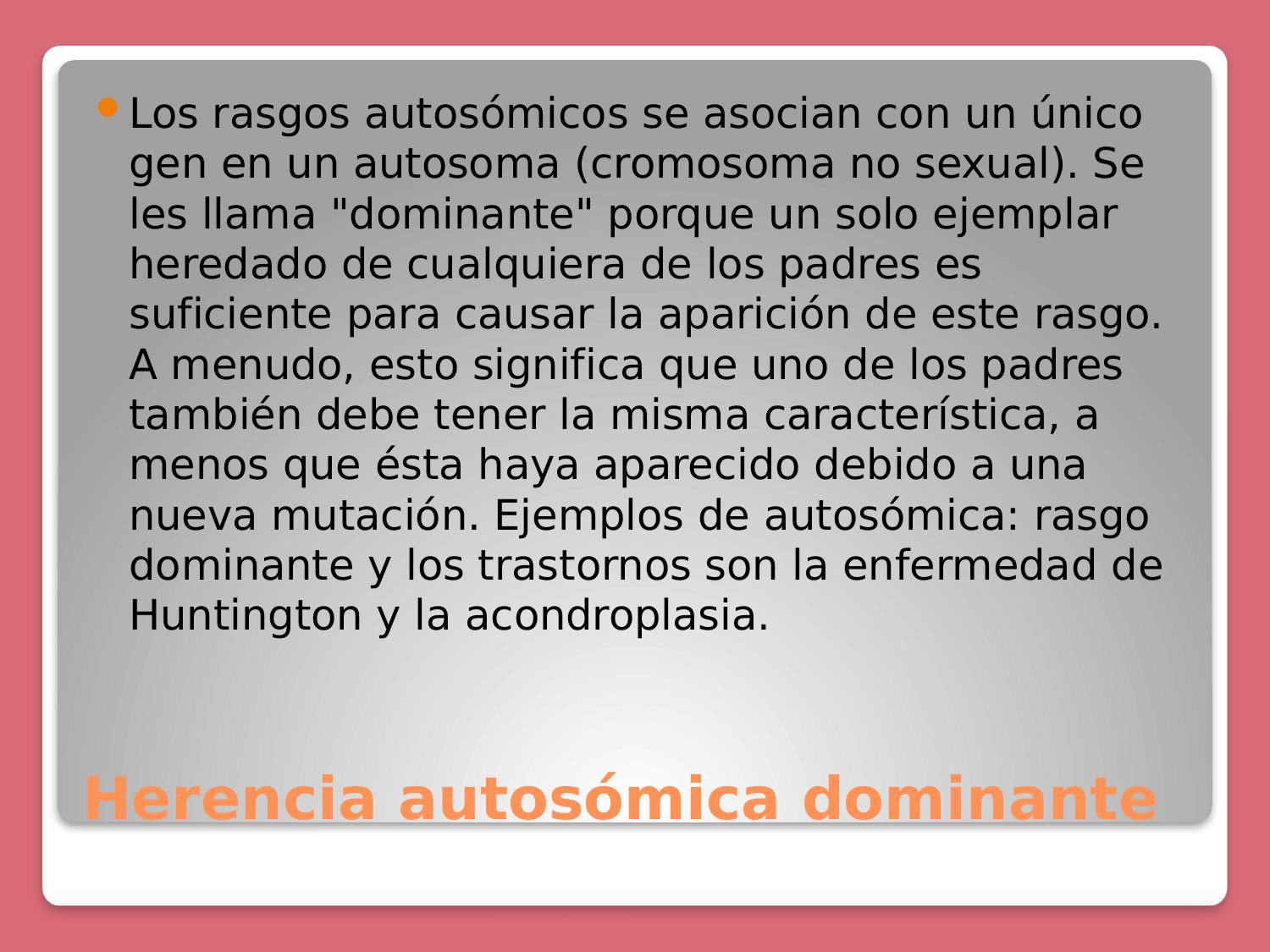

Los rasgos autosómicos se asocian con un único gen en un autosoma (cromosoma no sexual). Se les llama "dominante" porque un solo ejemplar heredado de cualquiera de los padres es suficiente para causar la aparición de este rasgo. A menudo, esto significa que uno de los padres también debe tener la misma característica, a menos que ésta haya aparecido debido a una nueva mutación. Ejemplos de autosómica: rasgo dominante y los trastornos son la enfermedad de Huntington y la acondroplasia.

# Herencia autosómica dominante